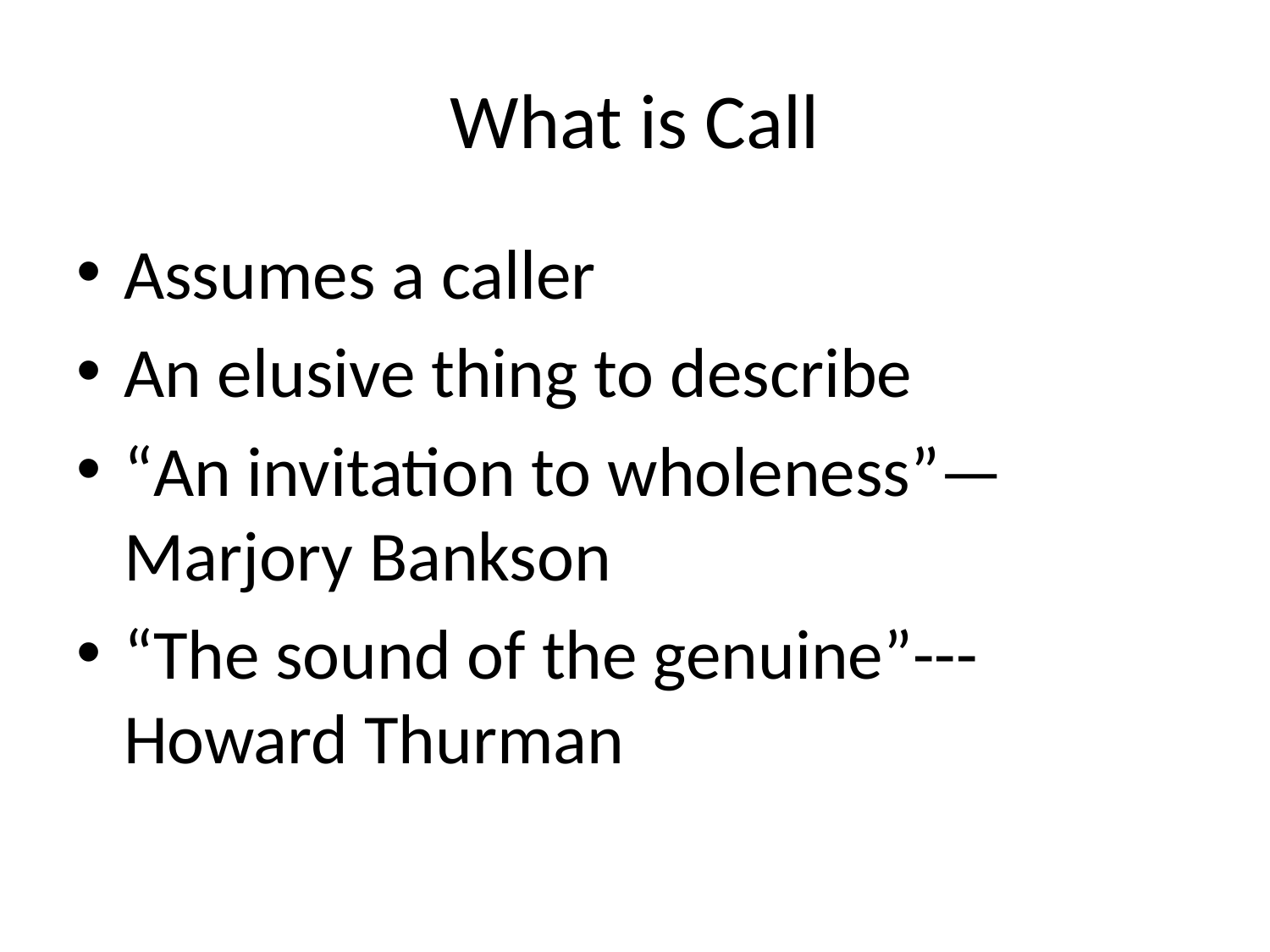

# What is Call
Assumes a caller
An elusive thing to describe
“An invitation to wholeness”—Marjory Bankson
“The sound of the genuine”---Howard Thurman